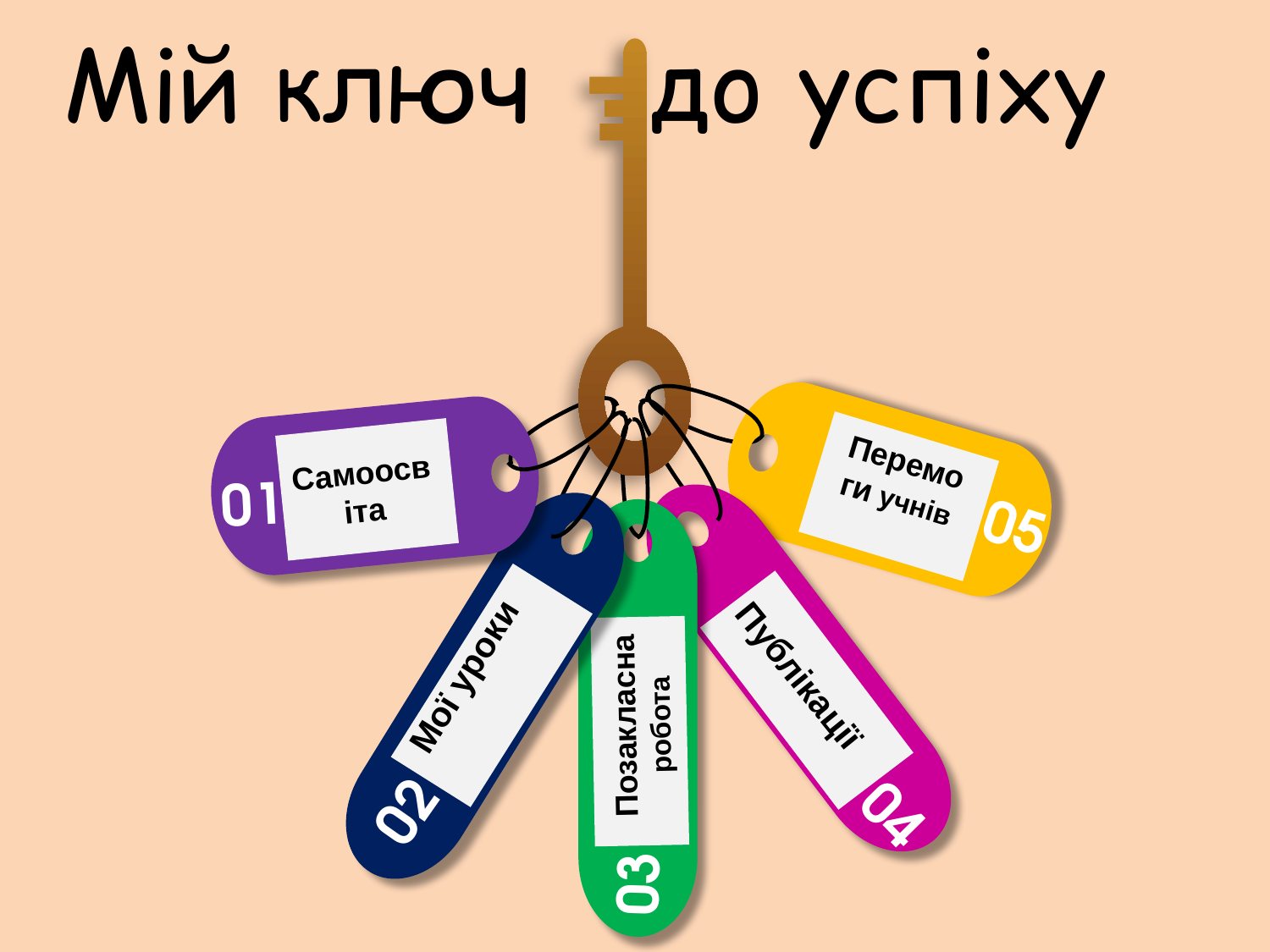

Мій ключ    до успіху

Самоосвіта
01

Перемоги учнів
05

04
Публікації

Мої уроки

02

Позакласна робота
03